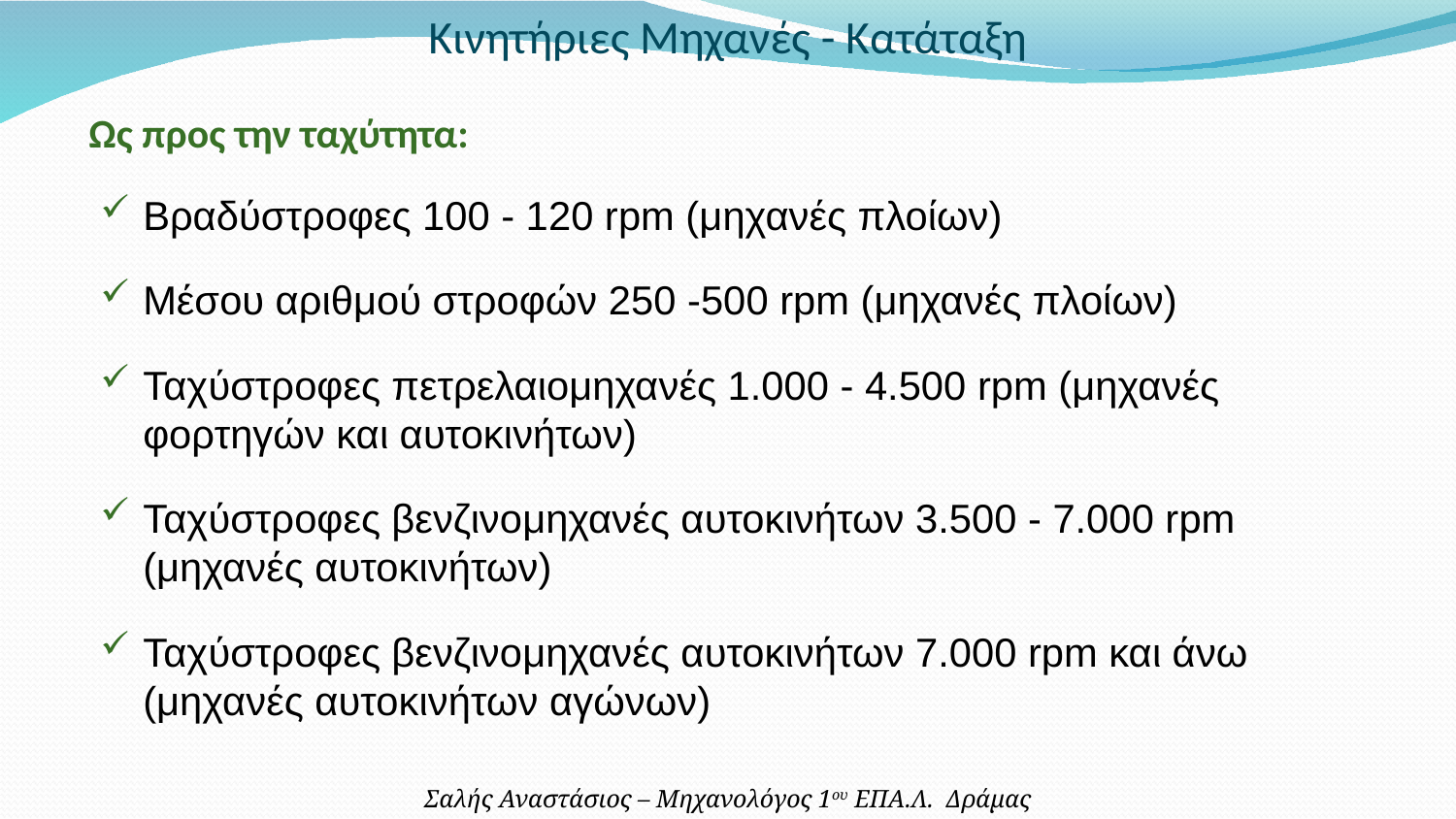

Κινητήριες Μηχανές - Κατάταξη
Ως προς την ταχύτητα:
Βραδύστροφες 100 - 120 rpm (μηχανές πλοίων)
Μέσου αριθμού στροφών 250 -500 rpm (μηχανές πλοίων)
Ταχύστροφες πετρελαιομηχανές 1.000 - 4.500 rpm (μηχανές φορτηγών και αυτοκινήτων)
Ταχύστροφες βενζινομηχανές αυτοκινήτων 3.500 - 7.000 rpm (μηχανές αυτοκινήτων)
Ταχύστροφες βενζινομηχανές αυτοκινήτων 7.000 rpm και άνω (μηχανές αυτοκινήτων αγώνων)